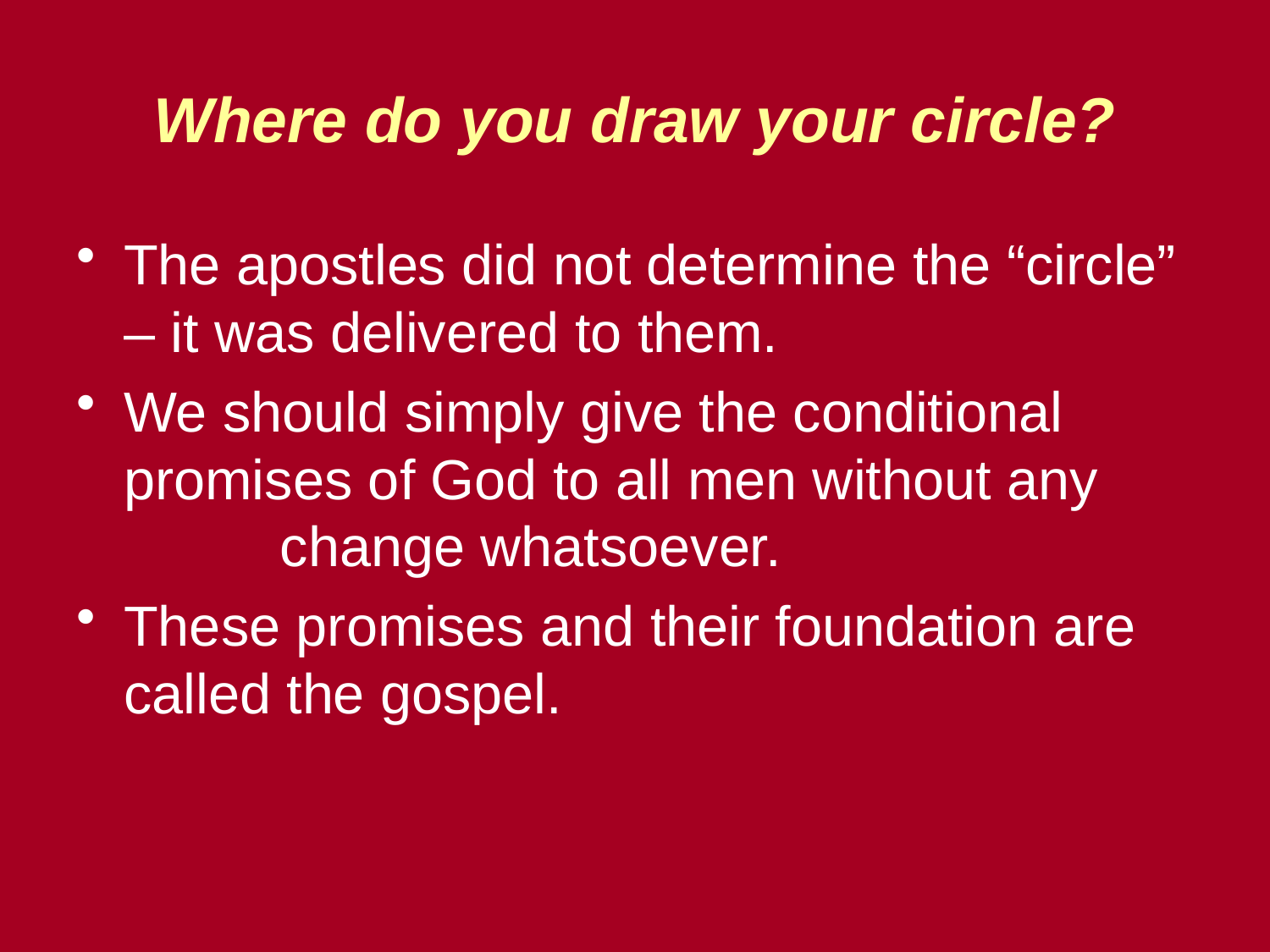

# Where do you draw your circle?
The apostles did not determine the “circle” – it was delivered to them.
We should simply give the conditional promises of God to all men without any                 change whatsoever.
These promises and their foundation are called the gospel.